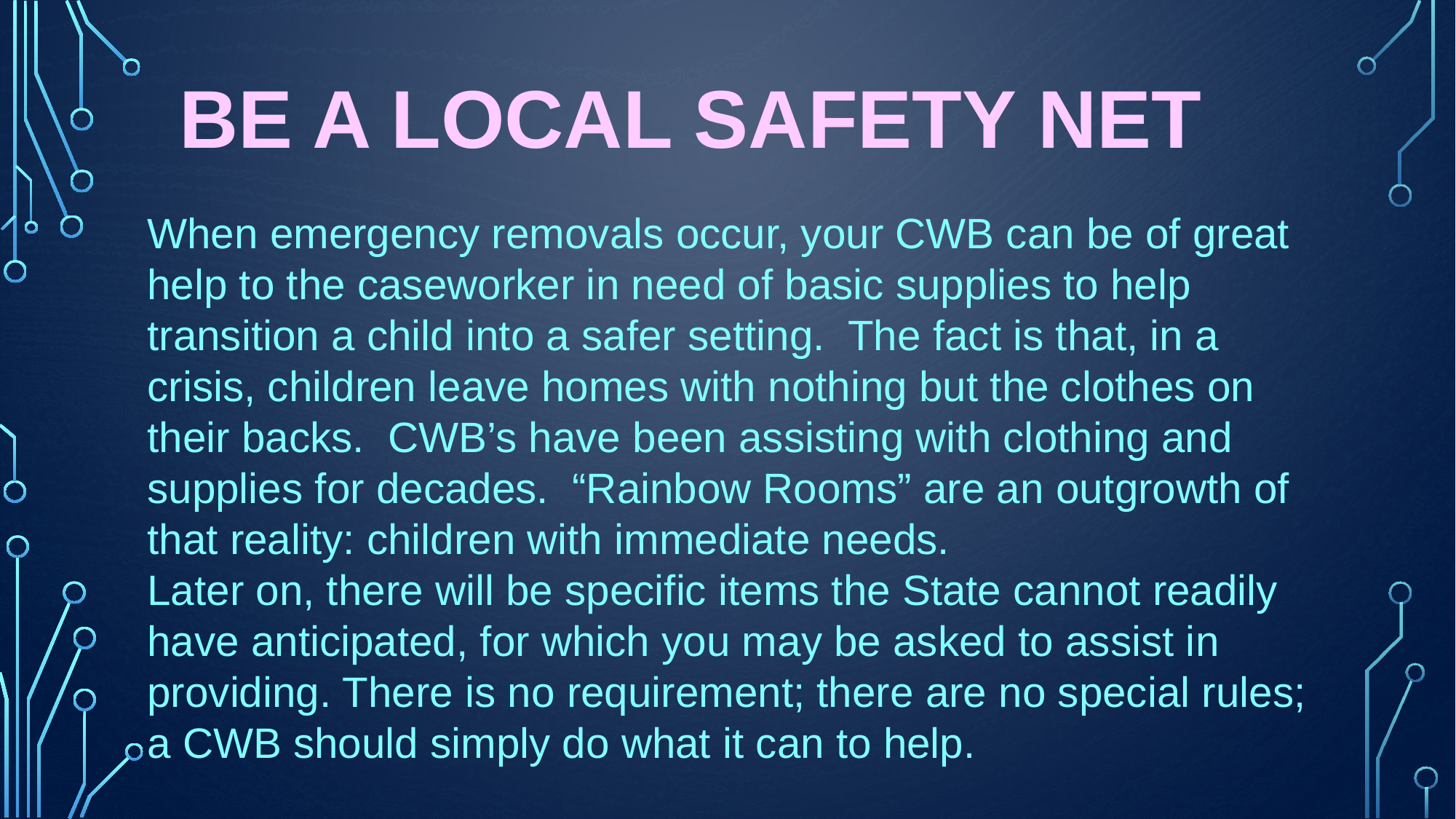

# be A LOCAL SAFETY NET
When emergency removals occur, your CWB can be of great help to the caseworker in need of basic supplies to help transition a child into a safer setting.  The fact is that, in a crisis, children leave homes with nothing but the clothes on their backs.  CWB’s have been assisting with clothing and supplies for decades.  “Rainbow Rooms” are an outgrowth of that reality: children with immediate needs.
Later on, there will be specific items the State cannot readily have anticipated, for which you may be asked to assist in providing. There is no requirement; there are no special rules; a CWB should simply do what it can to help.